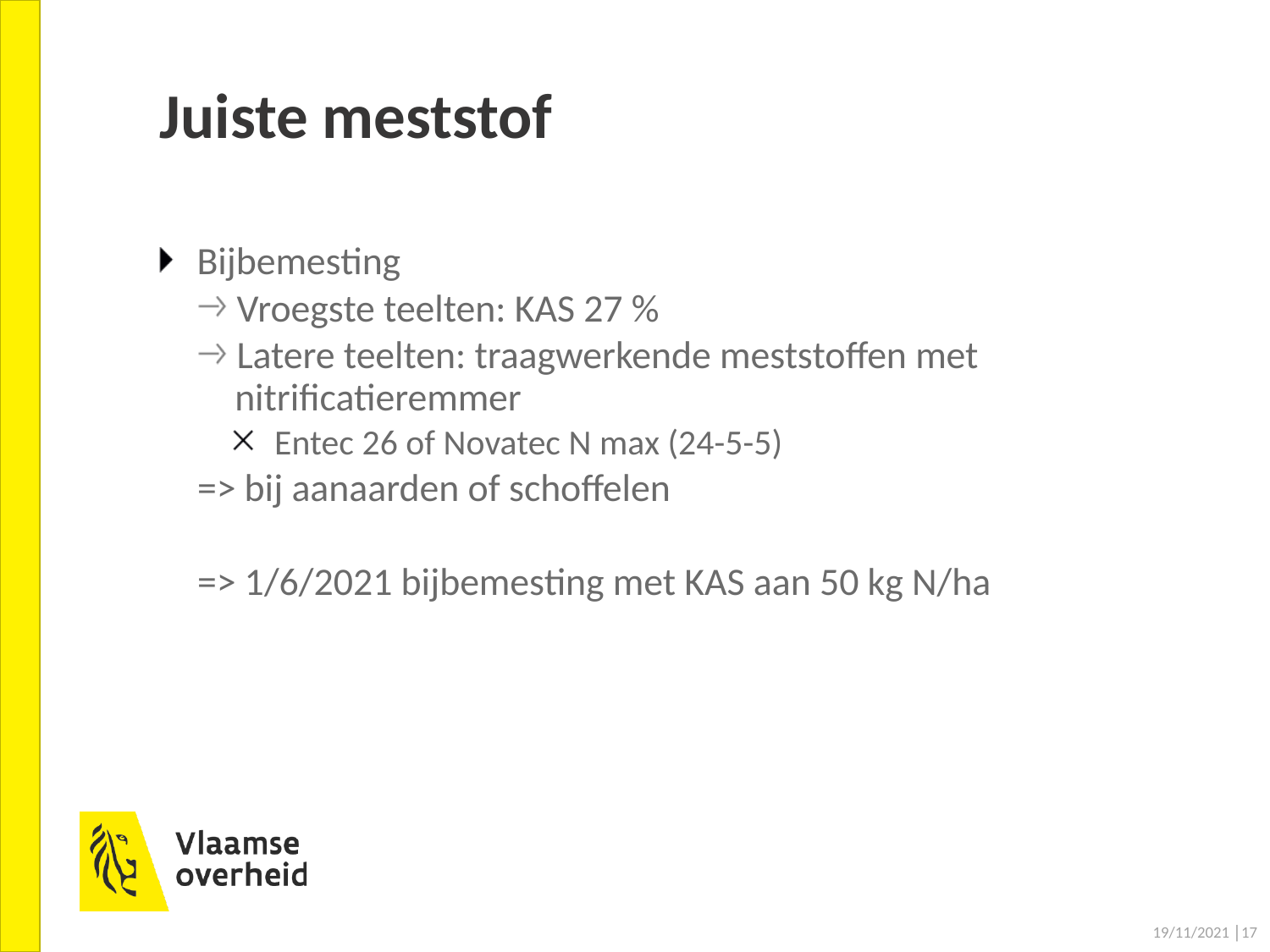

# Juiste meststof
Bijbemesting
Vroegste teelten: KAS 27 %
Latere teelten: traagwerkende meststoffen met nitrificatieremmer
Entec 26 of Novatec N max (24-5-5)
=> bij aanaarden of schoffelen

=> 1/6/2021 bijbemesting met KAS aan 50 kg N/ha
19/11/2021 │17